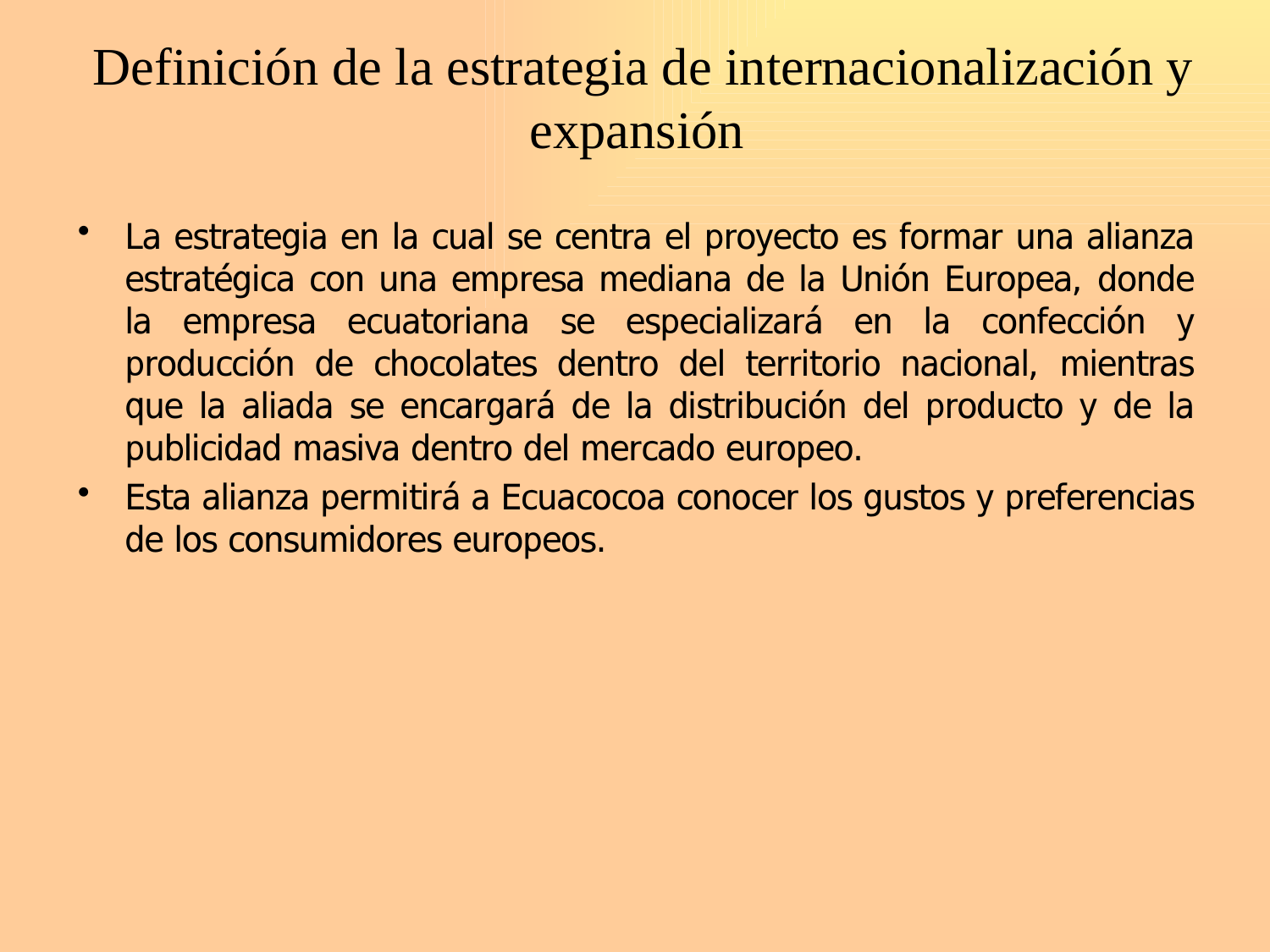

# Definición de la estrategia de internacionalización y expansión
La estrategia en la cual se centra el proyecto es formar una alianza estratégica con una empresa mediana de la Unión Europea, donde la empresa ecuatoriana se especializará en la confección y producción de chocolates dentro del territorio nacional, mientras que la aliada se encargará de la distribución del producto y de la publicidad masiva dentro del mercado europeo.
Esta alianza permitirá a Ecuacocoa conocer los gustos y preferencias de los consumidores europeos.